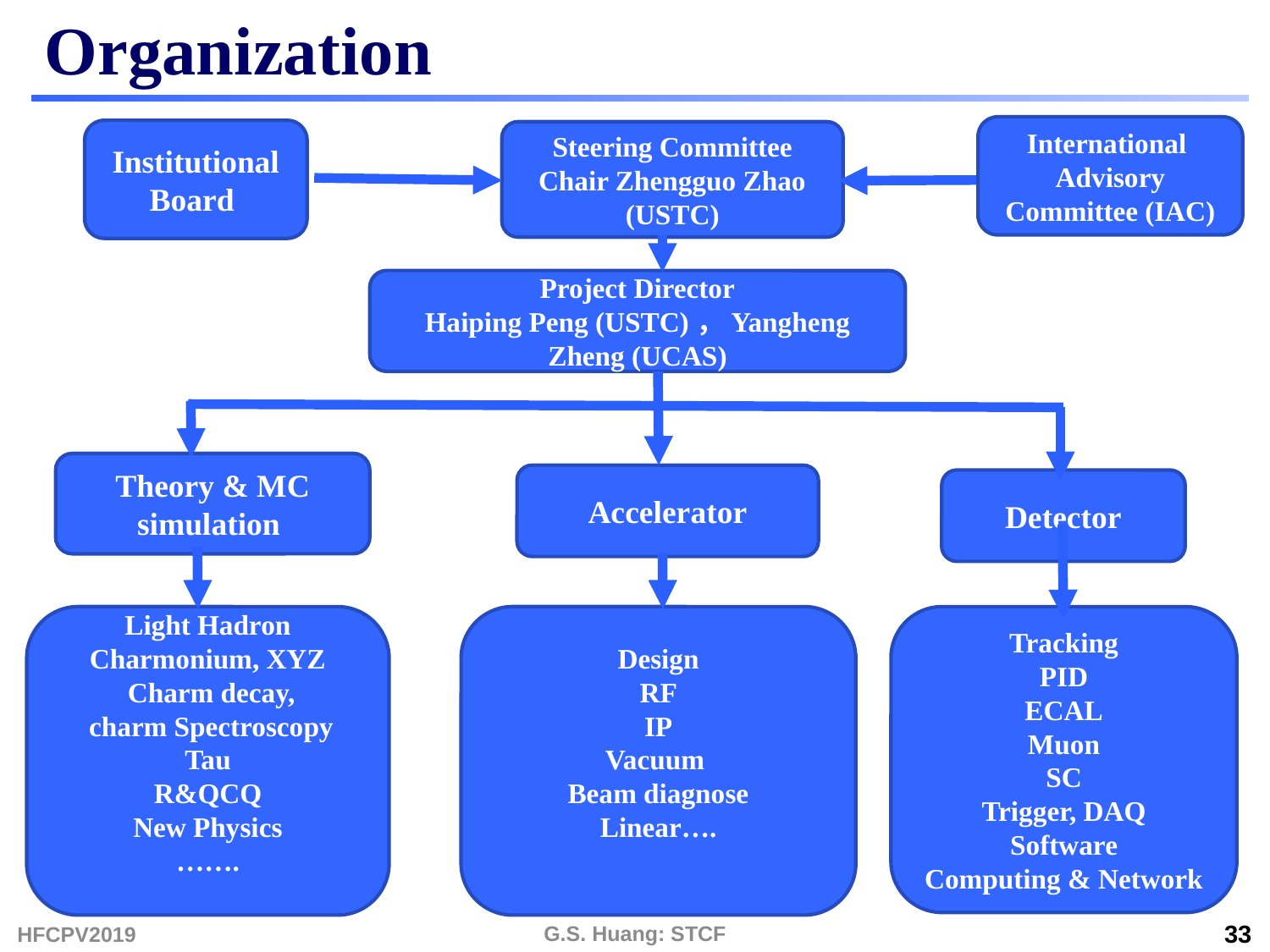

# Organization
International  Advisory Committee (IAC)
Institutional Board
Steering Committee
Chair Zhengguo Zhao
(USTC)
Project Director
Haiping Peng (USTC)，Yangheng Zheng (UCAS)

Theory & MC simulation

Accelerator

Detector
Design
RF
IP
Vacuum
Beam diagnose
Linear….

Tracking
PID
ECAL
Muon
SC
Trigger, DAQ
Software
Computing & Network
Light Hadron
Charmonium, XYZ
 Charm decay,
 charm Spectroscopy
Tau
R&QCQ
New Physics
…….

HFCPV2019
G.S. Huang: STCF
33